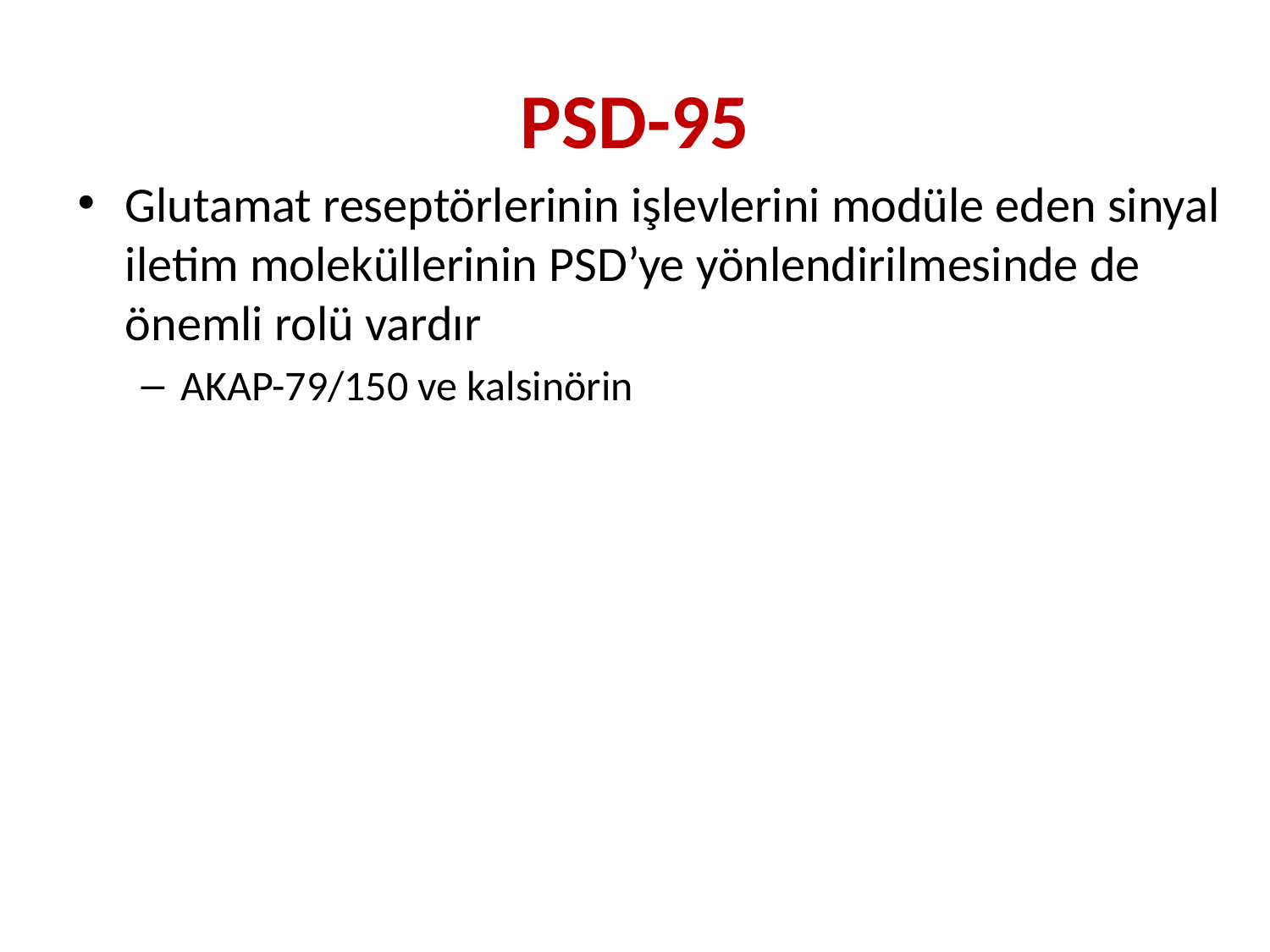

# PSD-95
Glutamat reseptörlerinin işlevlerini modüle eden sinyal iletim moleküllerinin PSD’ye yönlendirilmesinde de önemli rolü vardır
AKAP-79/150 ve kalsinörin